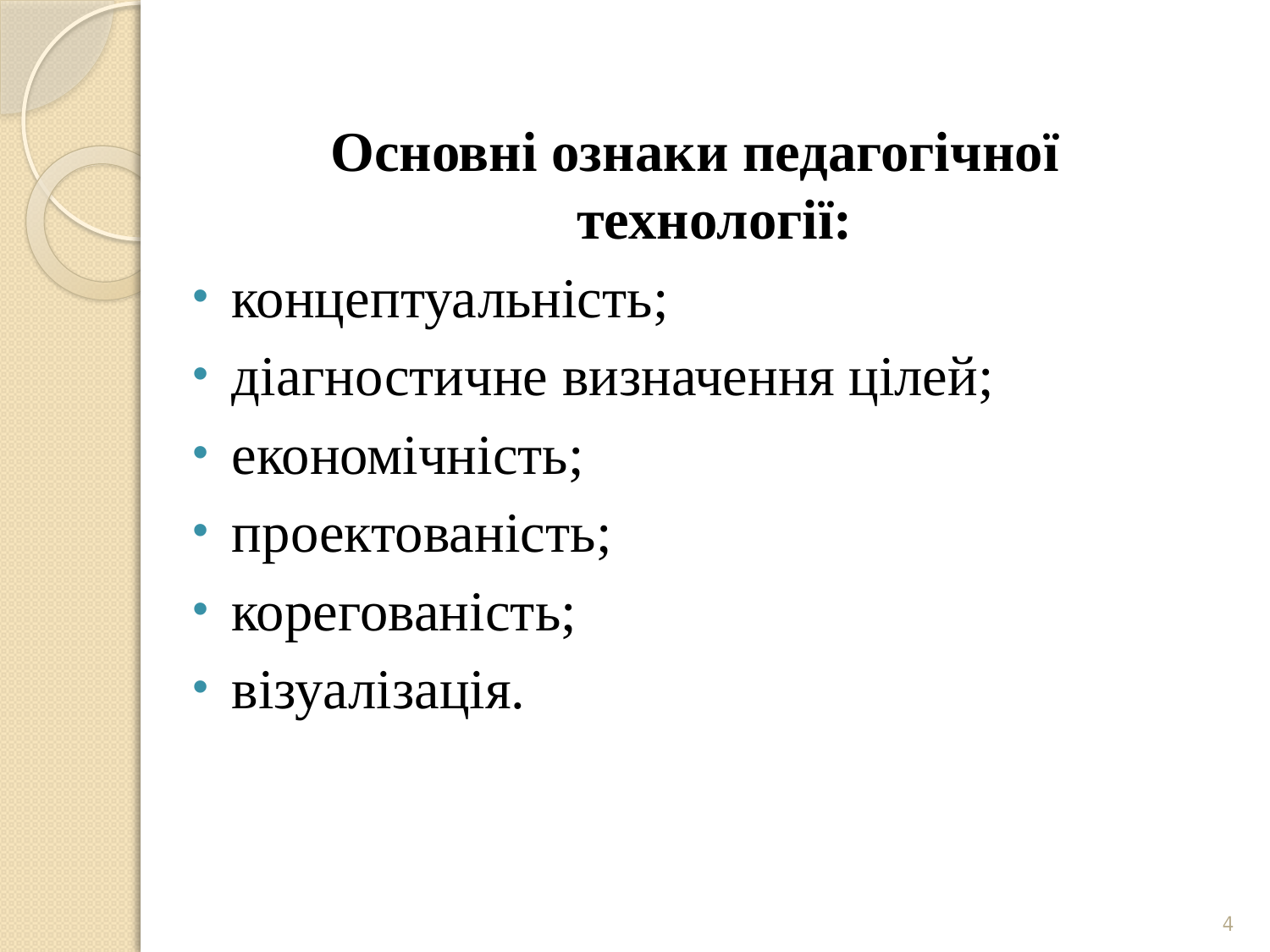

Основні ознаки педагогічної технології:
концептуальність;
діагностичне визначення цілей;
економічність;
проектованість;
корегованість;
візуалізація.

4